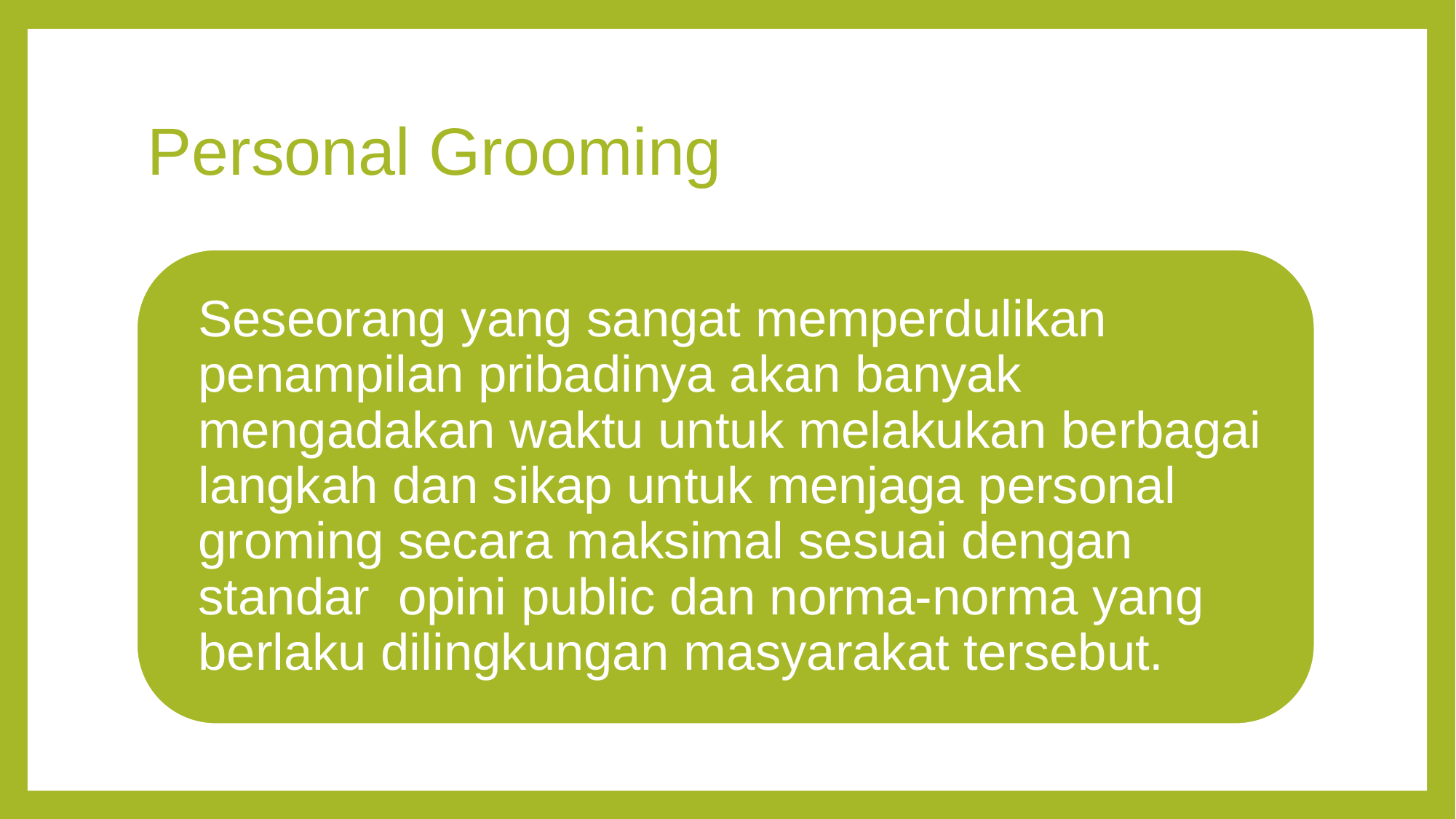

# Personal Grooming
Seseorang yang sangat memperdulikan penampilan pribadinya akan banyak mengadakan waktu untuk melakukan berbagai langkah dan sikap untuk menjaga personal groming secara maksimal sesuai dengan standar  opini public dan norma-norma yang berlaku dilingkungan masyarakat tersebut.